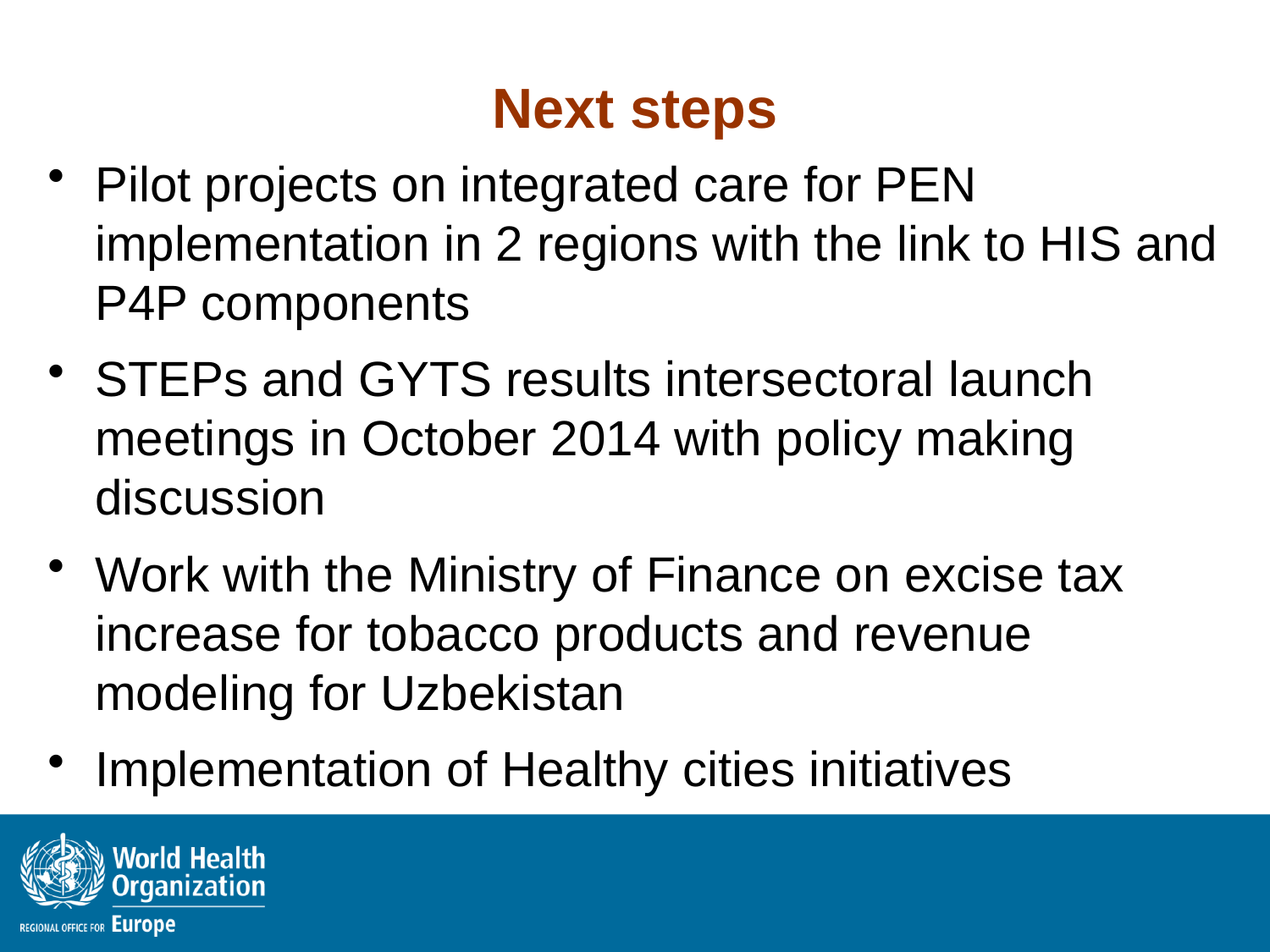

# Next steps
Pilot projects on integrated care for PEN implementation in 2 regions with the link to HIS and P4P components
STEPs and GYTS results intersectoral launch meetings in October 2014 with policy making discussion
Work with the Ministry of Finance on excise tax increase for tobacco products and revenue modeling for Uzbekistan
Implementation of Healthy cities initiatives